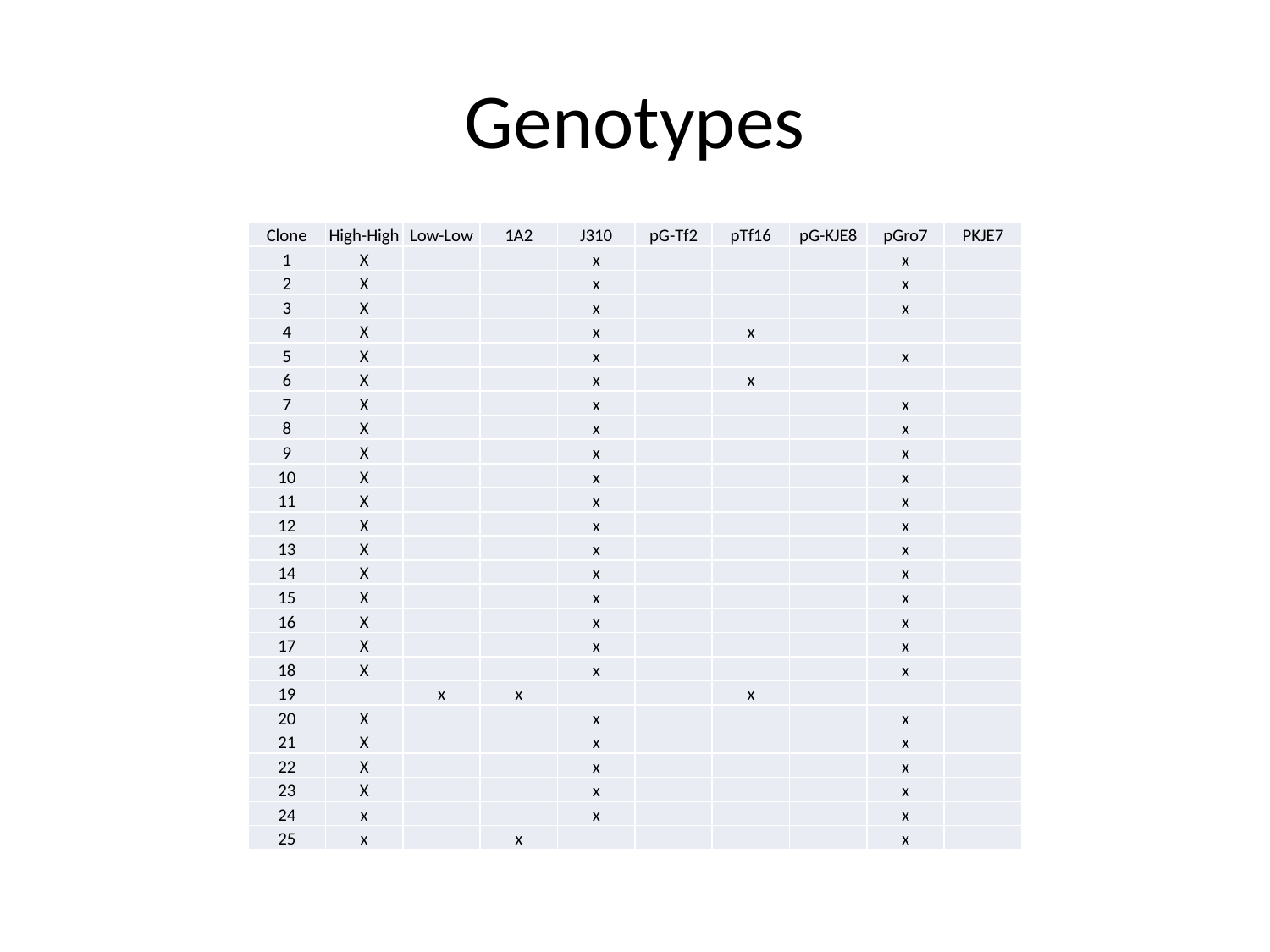

# Genotypes
| Clone | High-High | Low-Low | 1A2 | J310 | pG-Tf2 | pTf16 | pG-KJE8 | pGro7 | PKJE7 |
| --- | --- | --- | --- | --- | --- | --- | --- | --- | --- |
| 1 | X |  |  | x |  |  |  | x |  |
| 2 | X |  |  | x |  |  |  | x |  |
| 3 | X |  |  | x |  |  |  | x |  |
| 4 | X |  |  | x |  | x |  |  |  |
| 5 | X |  |  | x |  |  |  | x |  |
| 6 | X |  |  | x |  | x |  |  |  |
| 7 | X |  |  | x |  |  |  | x |  |
| 8 | X |  |  | x |  |  |  | x |  |
| 9 | X |  |  | x |  |  |  | x |  |
| 10 | X |  |  | x |  |  |  | x |  |
| 11 | X |  |  | x |  |  |  | x |  |
| 12 | X |  |  | x |  |  |  | x |  |
| 13 | X |  |  | x |  |  |  | x |  |
| 14 | X |  |  | x |  |  |  | x |  |
| 15 | X |  |  | x |  |  |  | x |  |
| 16 | X |  |  | x |  |  |  | x |  |
| 17 | X |  |  | x |  |  |  | x |  |
| 18 | X |  |  | x |  |  |  | x |  |
| 19 |  | x | x |  |  | x |  |  |  |
| 20 | X |  |  | x |  |  |  | x |  |
| 21 | X |  |  | x |  |  |  | x |  |
| 22 | X |  |  | x |  |  |  | x |  |
| 23 | X |  |  | x |  |  |  | x |  |
| 24 | x |  |  | x |  |  |  | x |  |
| 25 | x |  | x |  |  |  |  | x |  |